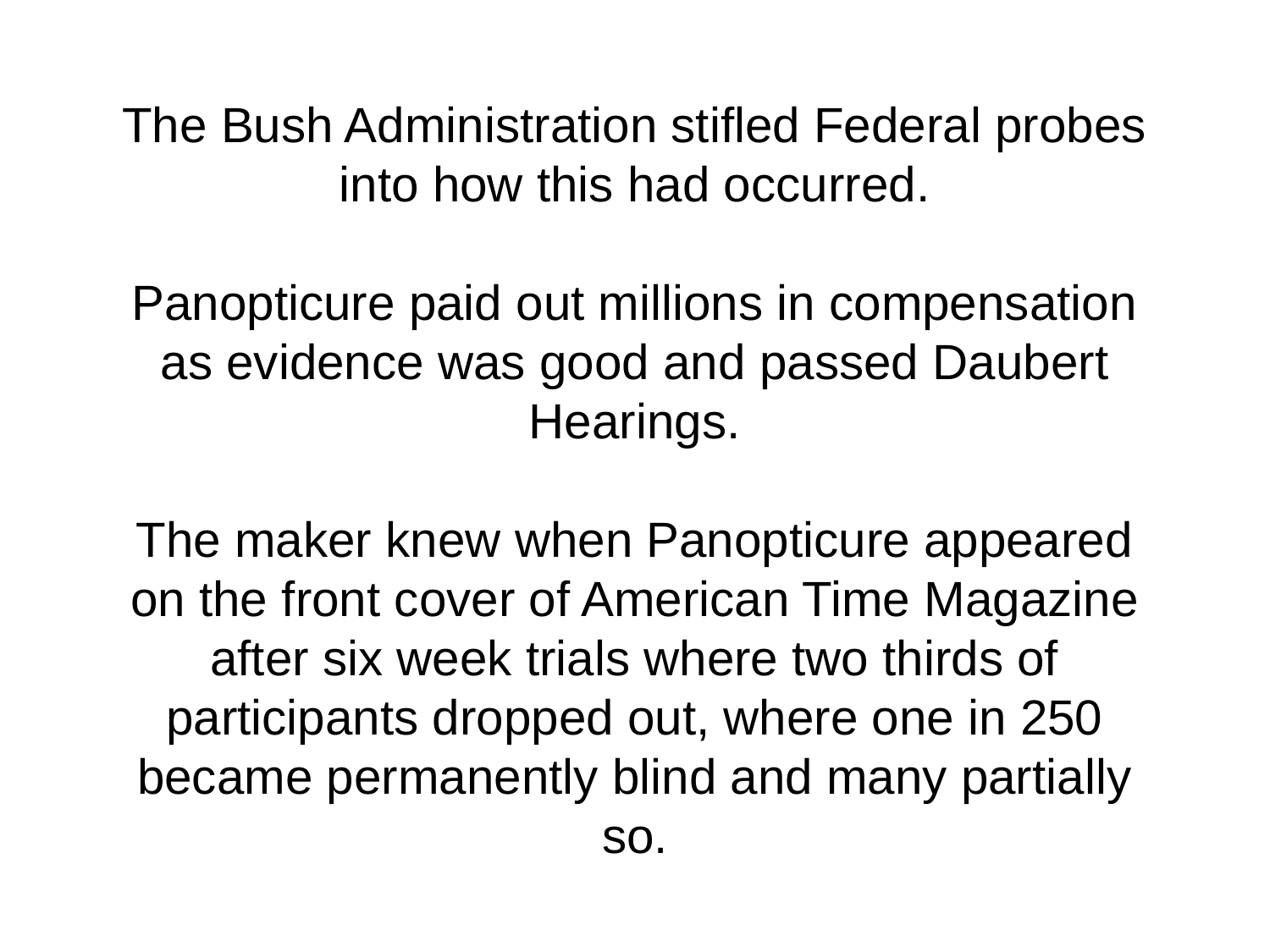

The Bush Administration stifled Federal probes into how this had occurred.
Panopticure paid out millions in compensation as evidence was good and passed Daubert Hearings.
The maker knew when Panopticure appeared on the front cover of American Time Magazine after six week trials where two thirds of participants dropped out, where one in 250 became permanently blind and many partially so.